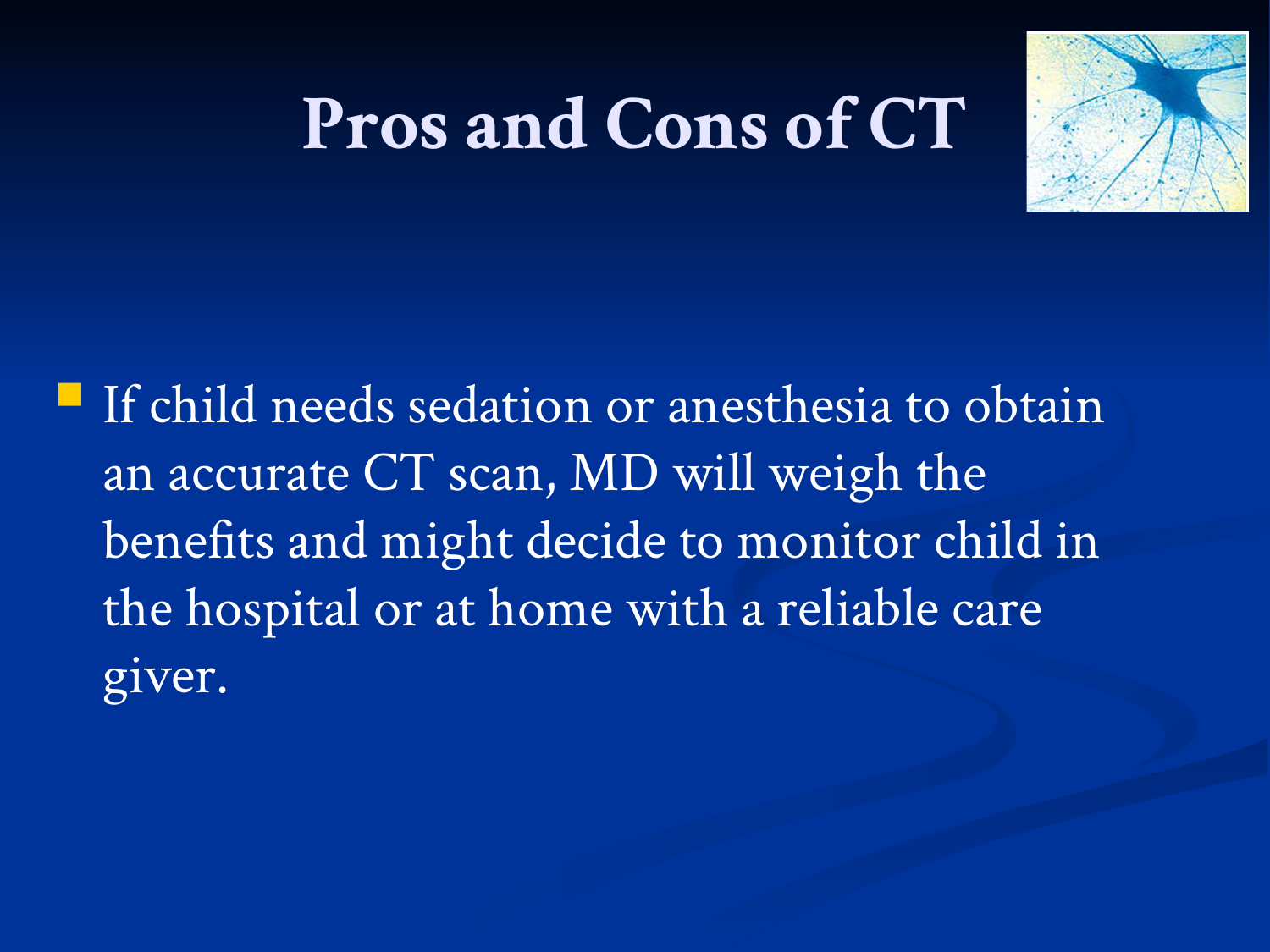

# Pros and Cons of CT
If child needs sedation or anesthesia to obtain an accurate CT scan, MD will weigh the benefits and might decide to monitor child in the hospital or at home with a reliable care giver.